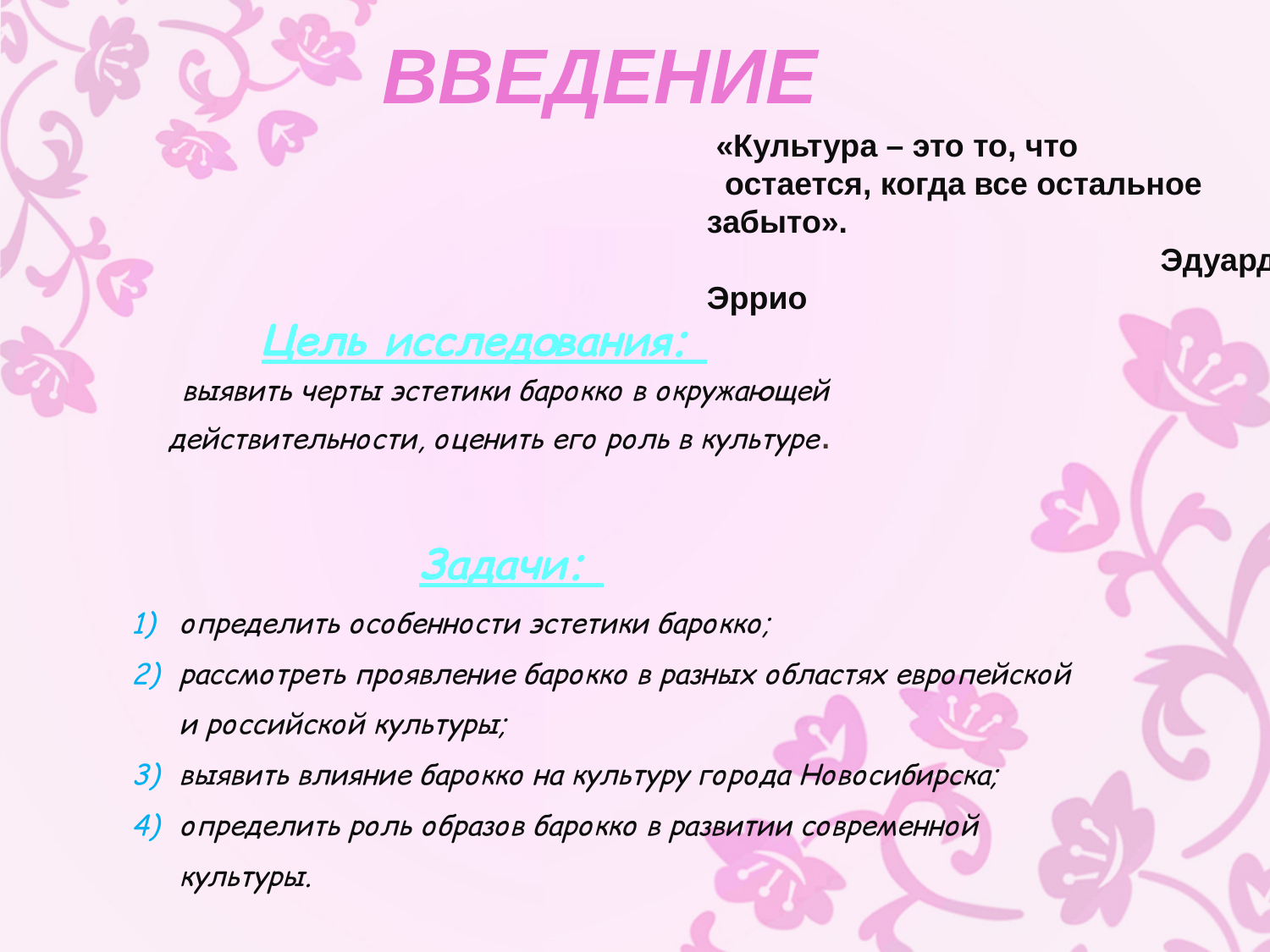

# Введение
 «Культура – это то, что
  остается, когда все остальное забыто».
                                                   Эдуард Эррио
             Цель исследования:
выявить черты эстетики барокко в окружающей действительности, оценить его роль в культуре.

                                  Задачи:
определить особенности эстетики барокко;
рассмотреть проявление барокко в разных областях европейской и российской культуры;
выявить влияние барокко на культуру города Новосибирска;
определить роль образов барокко в развитии современной культуры.